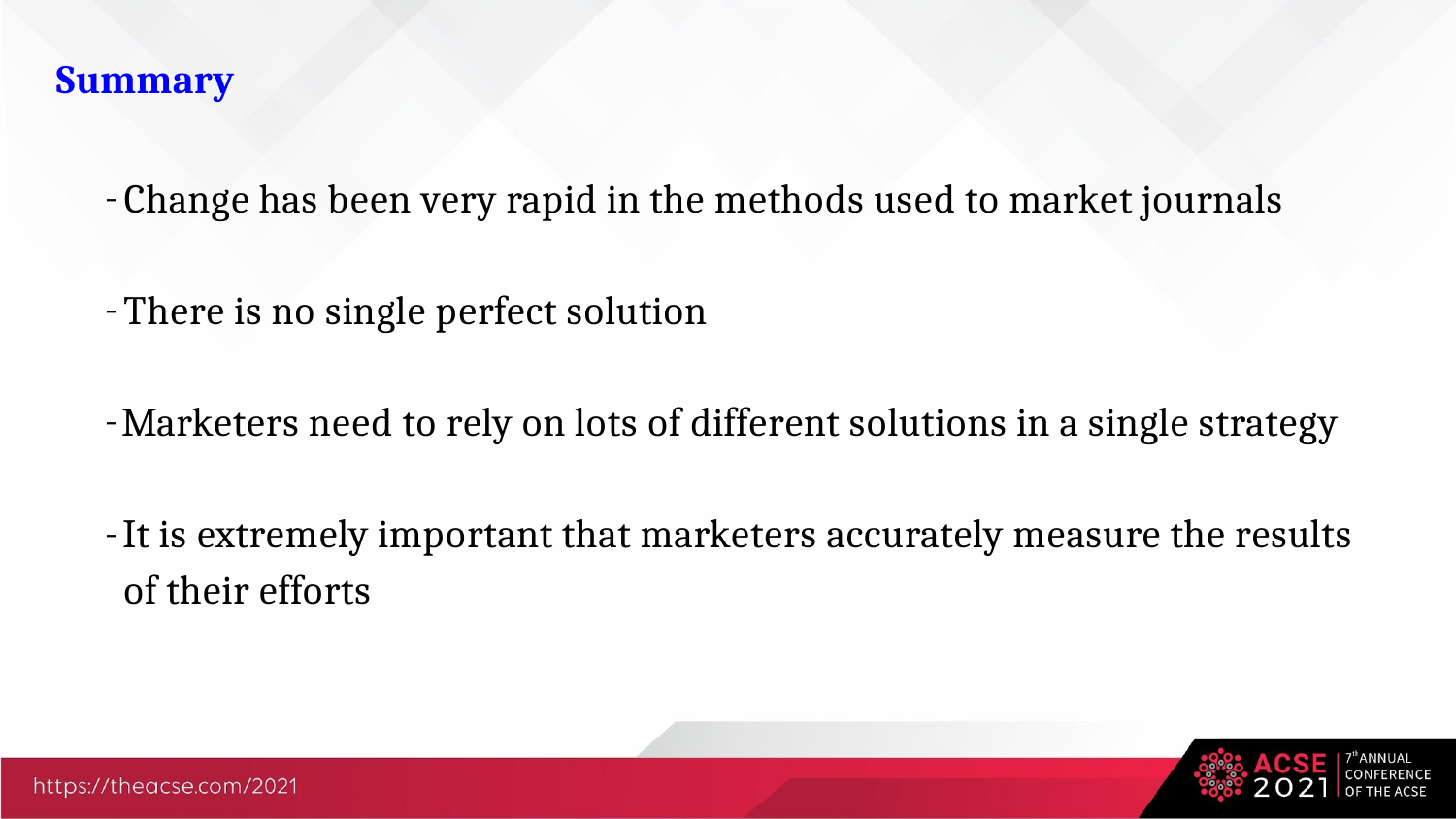

Summary

Change has been very rapid in the methods used to market journals

There is no single perfect solution

Marketers need to rely on lots of different solutions in a single strategy

It is extremely important that marketers accurately measure the results of their efforts